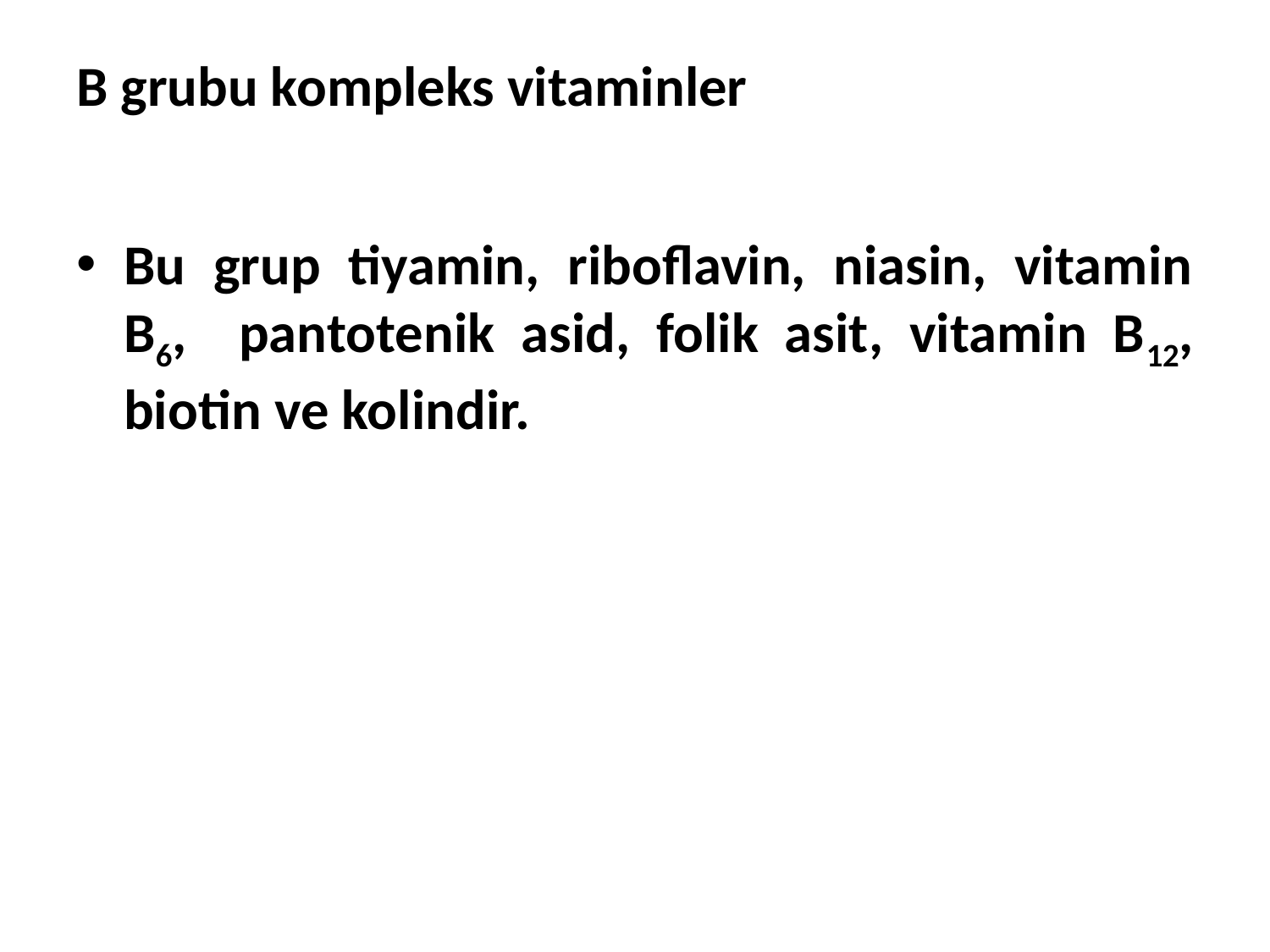

# B grubu kompleks vitaminler
Bu grup tiyamin, riboflavin, niasin, vitamin B6,  pantotenik asid, folik asit, vitamin B12, biotin ve kolindir.